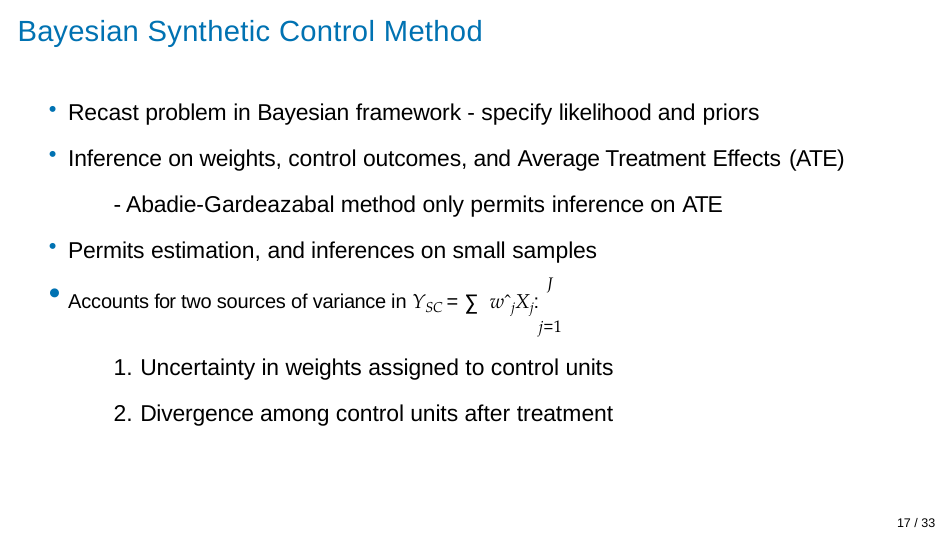

# Bayesian Synthetic Control Method
Recast problem in Bayesian framework - specify likelihood and priors
Inference on weights, control outcomes, and Average Treatment Effects (ATE)
- Abadie-Gardeazabal method only permits inference on ATE
Permits estimation, and inferences on small samples
J
Accounts for two sources of variance in YSC = ∑ wˆjXj:
j=1
Uncertainty in weights assigned to control units
Divergence among control units after treatment
17 / 33